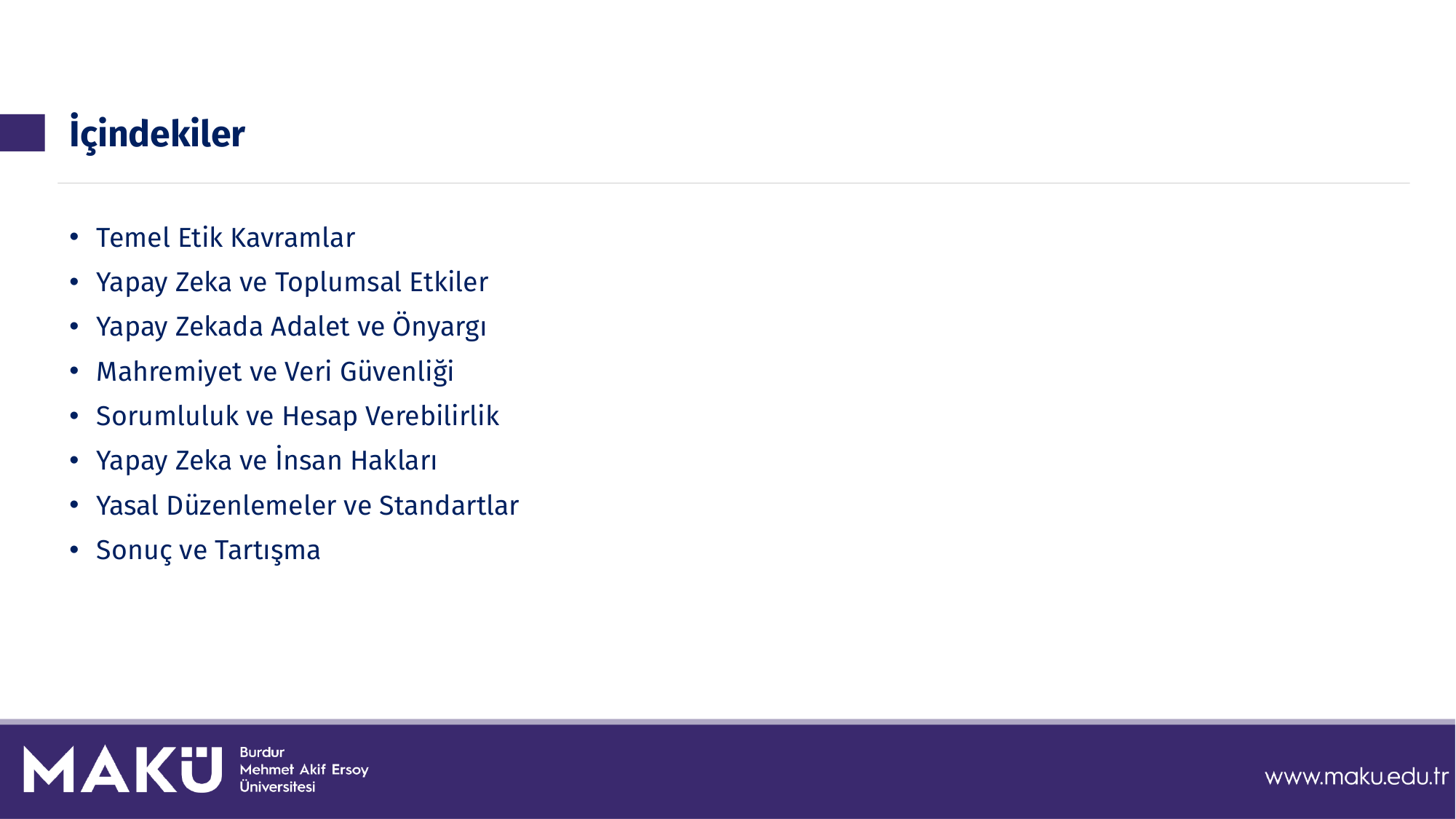

# İçindekiler
Temel Etik Kavramlar
Yapay Zeka ve Toplumsal Etkiler
Yapay Zekada Adalet ve Önyargı
Mahremiyet ve Veri Güvenliği
Sorumluluk ve Hesap Verebilirlik
Yapay Zeka ve İnsan Hakları
Yasal Düzenlemeler ve Standartlar
Sonuç ve Tartışma